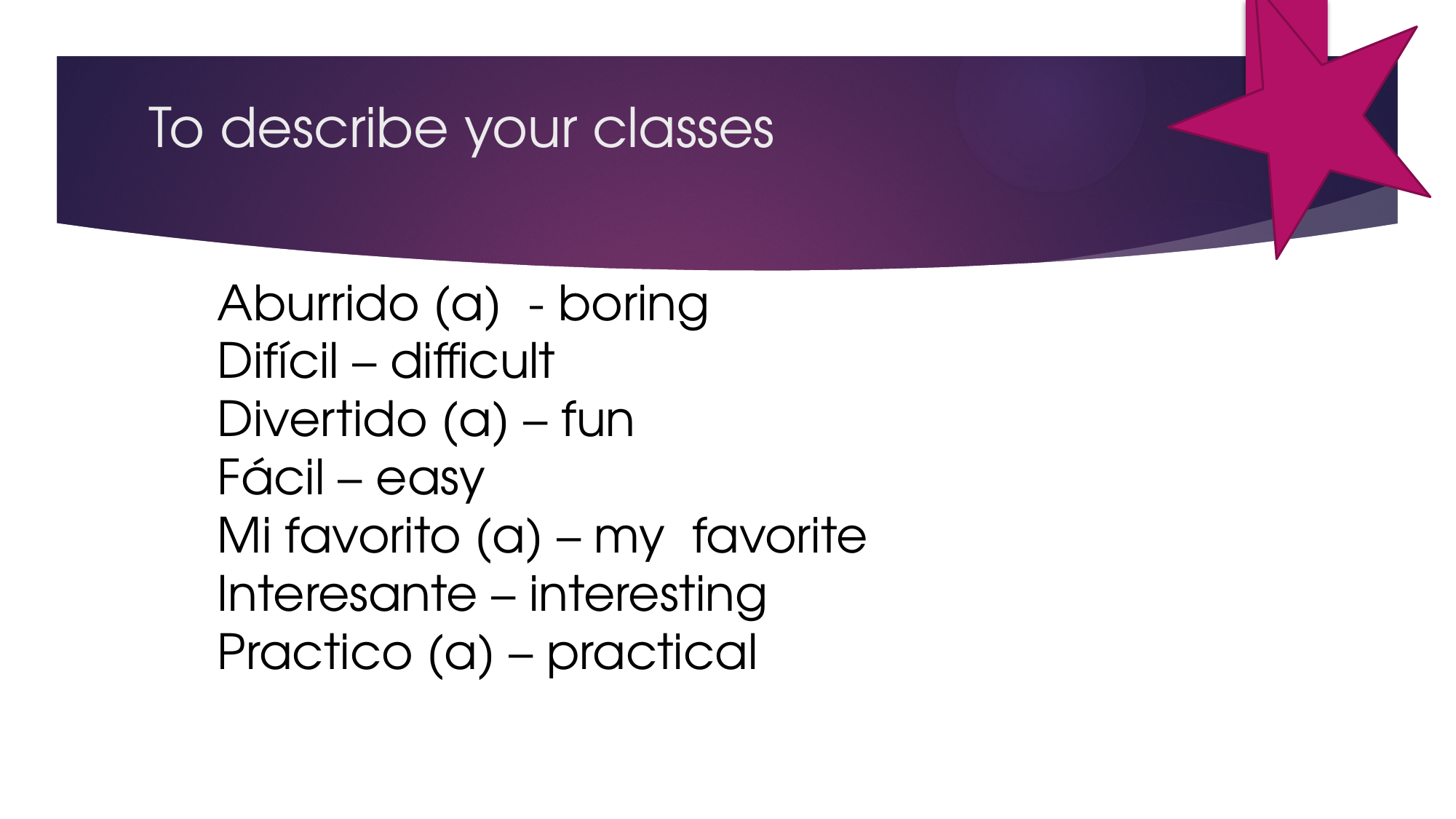

# To describe your classes
Aburrido (a)  - boring
Difícil – difficult
Divertido (a) – fun
Fácil – easy
Mi favorito (a) – my  favorite
Interesante – interesting
Practico (a) – practical